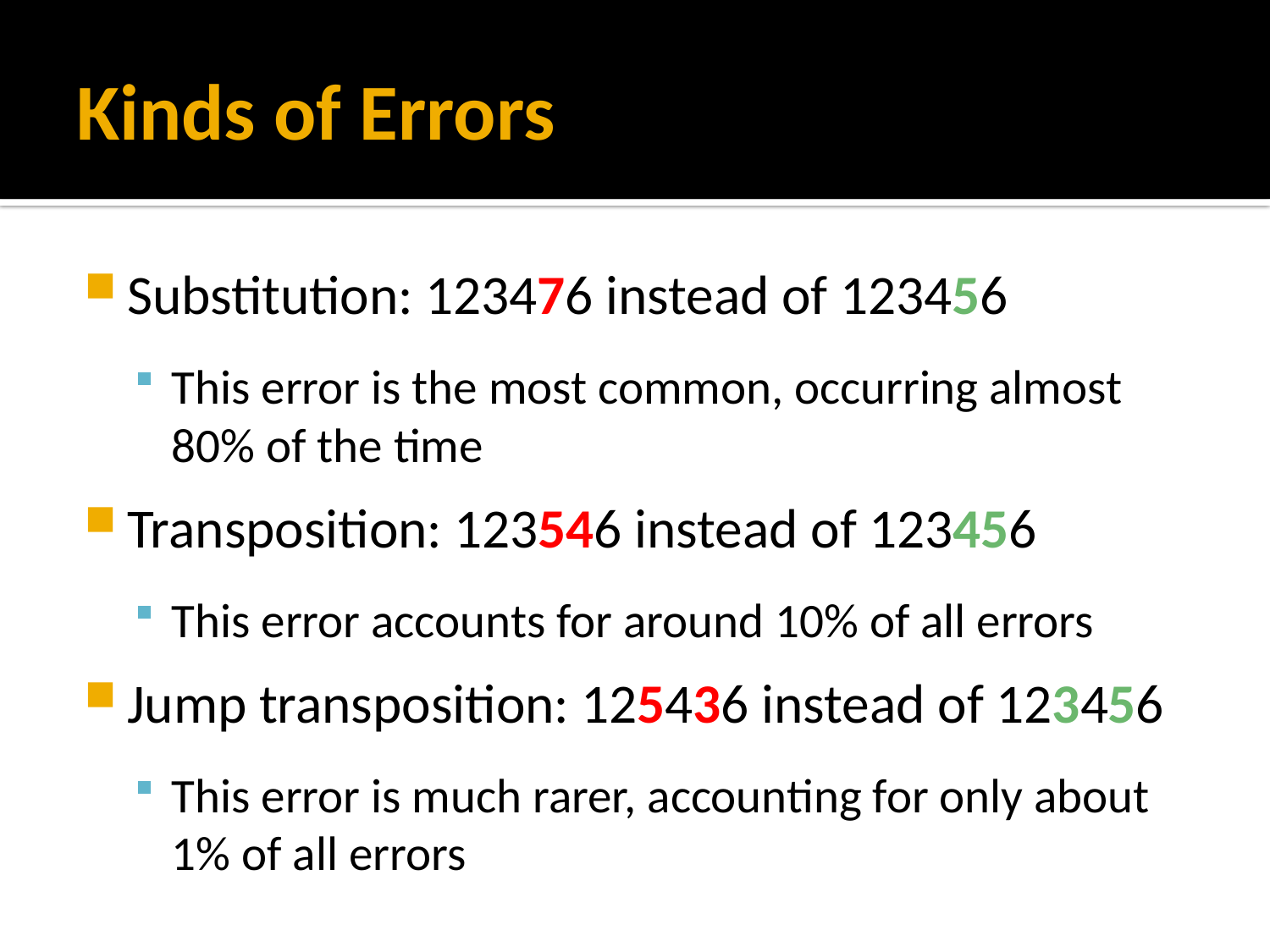

# Kinds of Errors
Substitution: 123476 instead of 123456
This error is the most common, occurring almost 80% of the time
Transposition: 123546 instead of 123456
This error accounts for around 10% of all errors
Jump transposition: 125436 instead of 123456
This error is much rarer, accounting for only about 1% of all errors